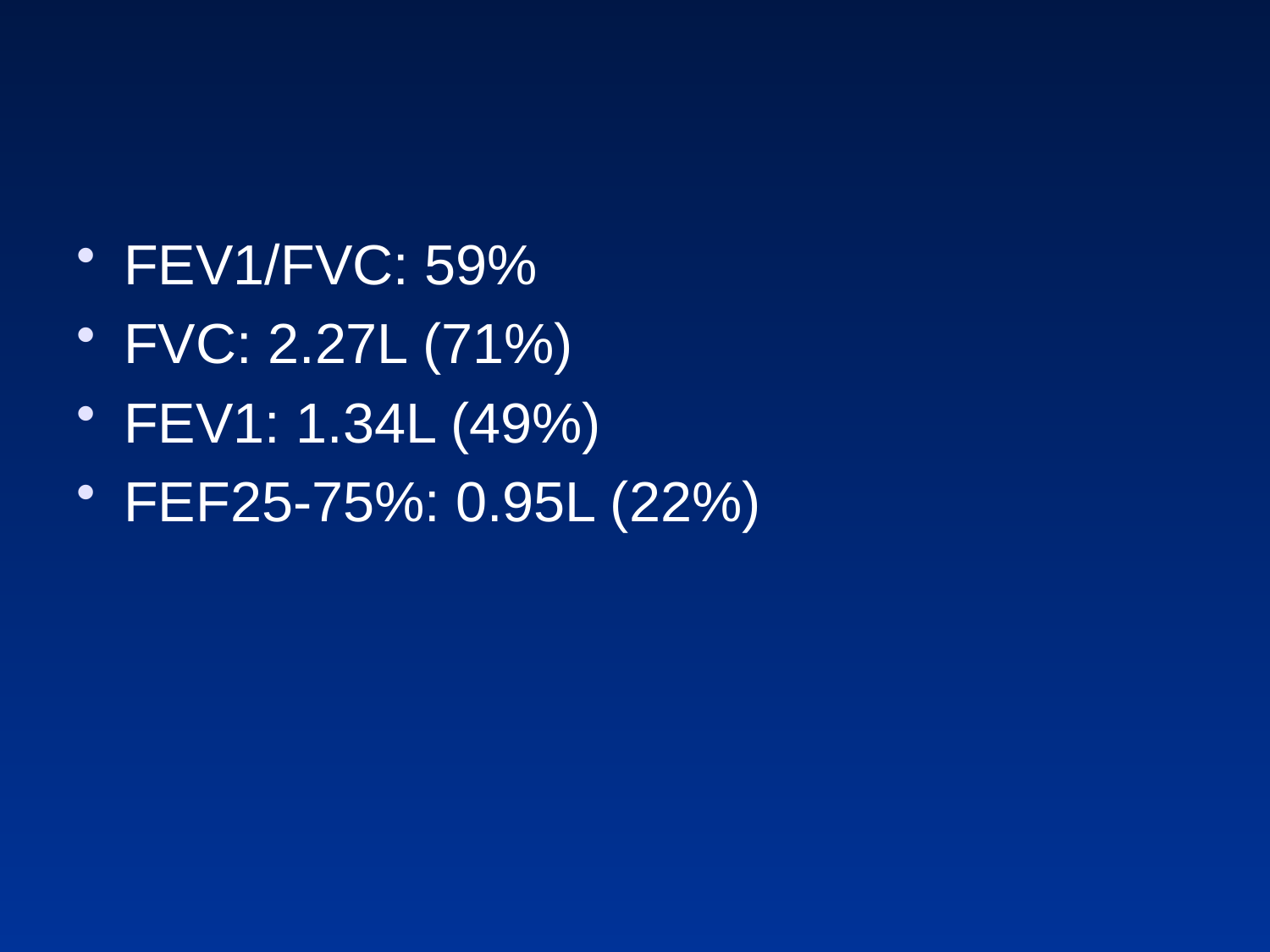

#
FEV1/FVC: 59%
FVC: 2.27L (71%)
FEV1: 1.34L (49%)
FEF25-75%: 0.95L (22%)